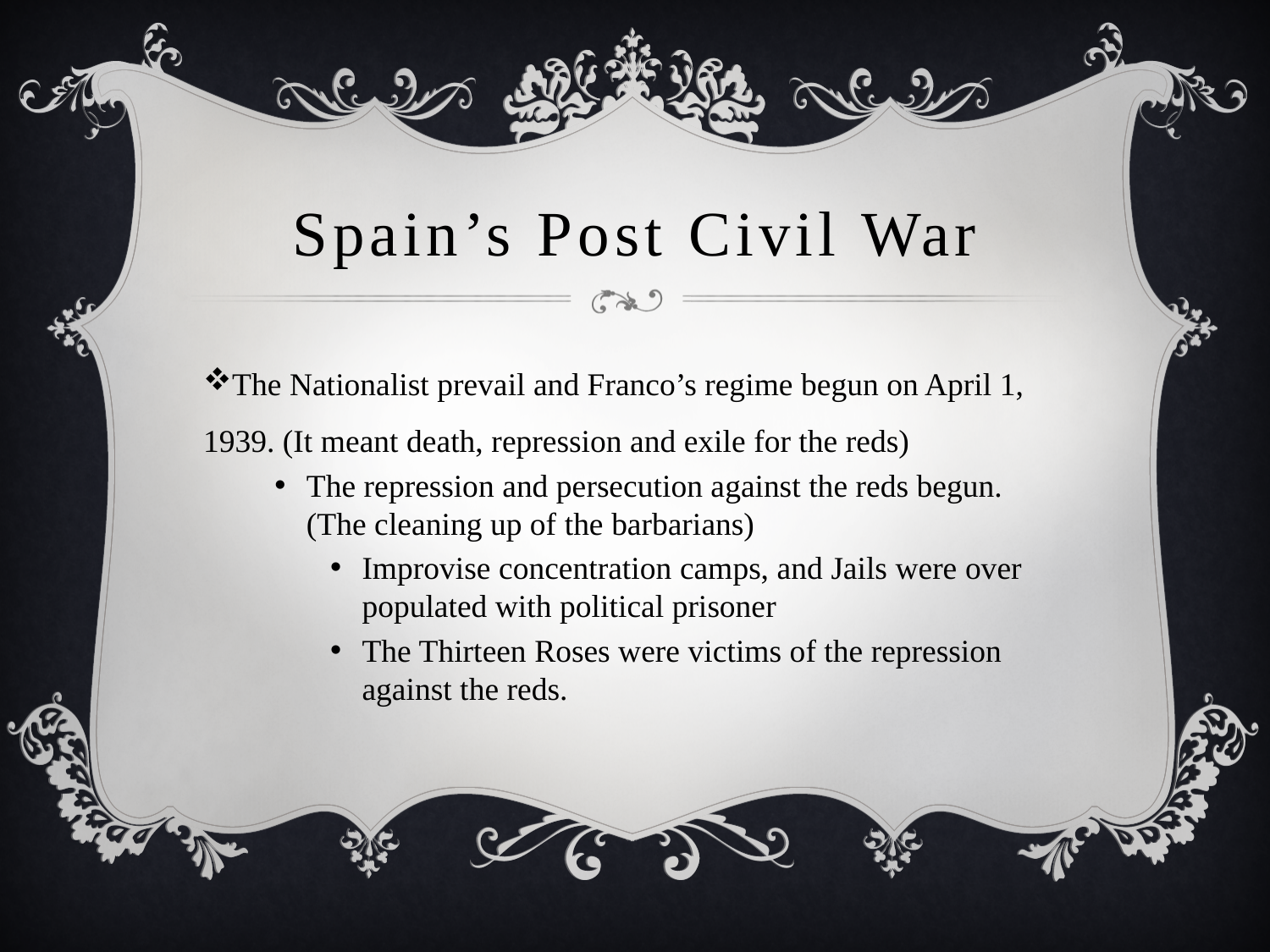

# Spain’s Post Civil War
The Nationalist prevail and Franco’s regime begun on April 1, 1939. (It meant death, repression and exile for the reds)
The repression and persecution against the reds begun. (The cleaning up of the barbarians)
Improvise concentration camps, and Jails were over populated with political prisoner
The Thirteen Roses were victims of the repression against the reds.